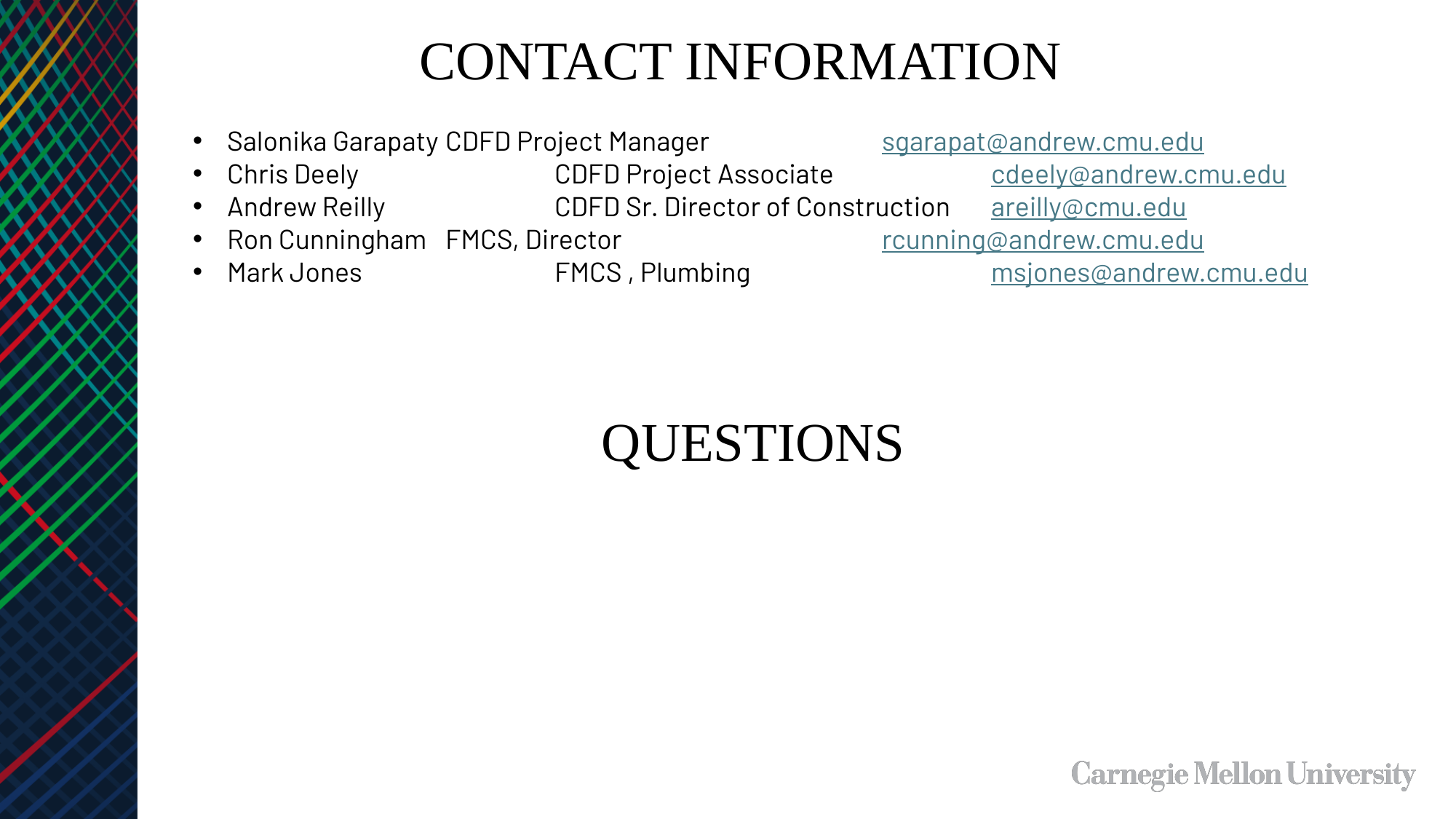

CONTACT INFORMATION
Salonika Garapaty	CDFD Project Manager		sgarapat@andrew.cmu.edu
Chris Deely		CDFD Project Associate		cdeely@andrew.cmu.edu
Andrew Reilly 		CDFD Sr. Director of Construction	areilly@cmu.edu
Ron Cunningham	FMCS, Director			rcunning@andrew.cmu.edu
Mark Jones 		FMCS , Plumbing 			msjones@andrew.cmu.edu

QUESTIONS